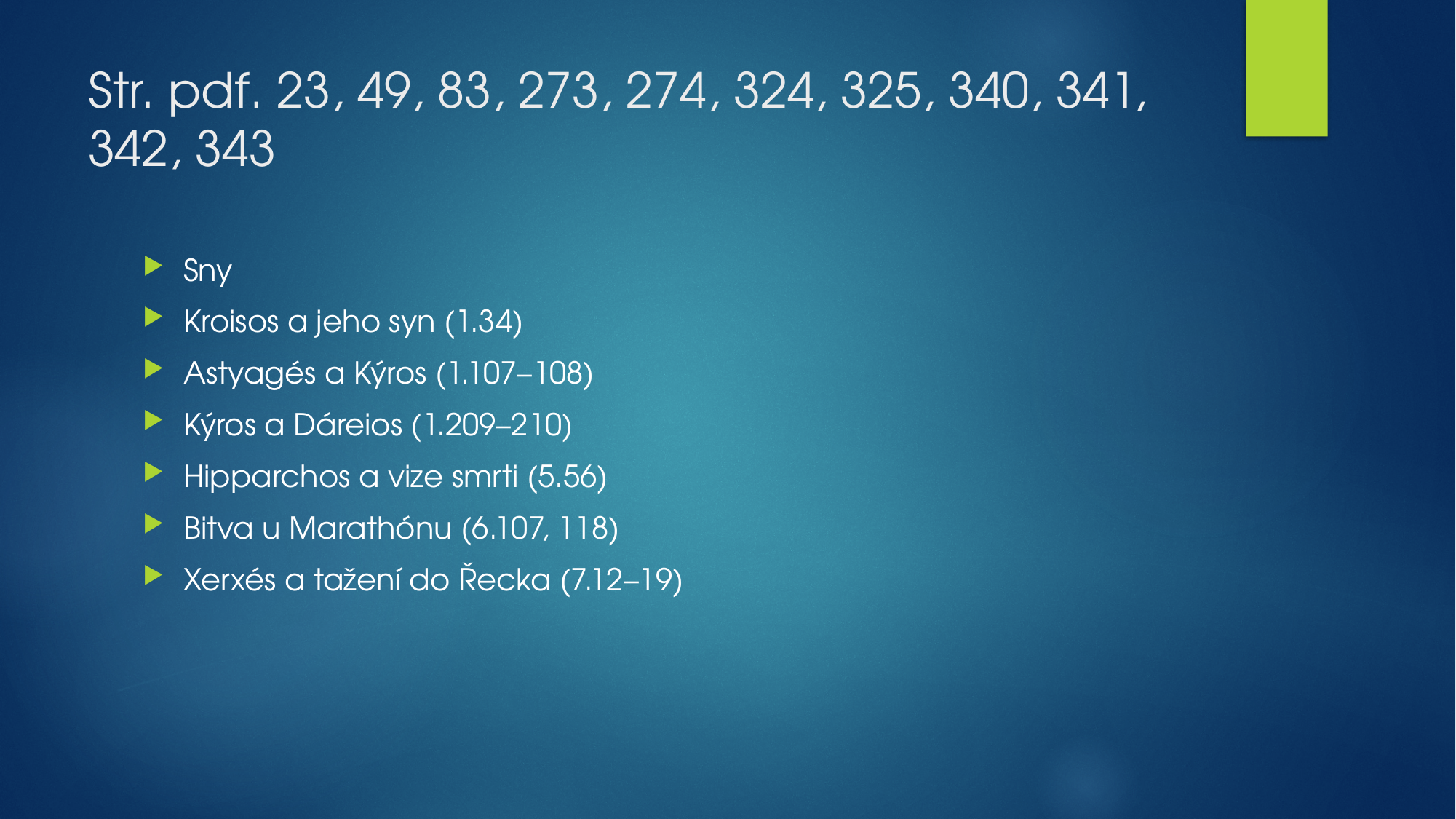

# Str. pdf. 23, 49, 83, 273, 274, 324, 325, 340, 341, 342, 343
Sny
Kroisos a jeho syn (1.34)
Astyagés a Kýros (1.107–108)
Kýros a Dáreios (1.209–210)
Hipparchos a vize smrti (5.56)
Bitva u Marathónu (6.107, 118)
Xerxés a tažení do Řecka (7.12–19)